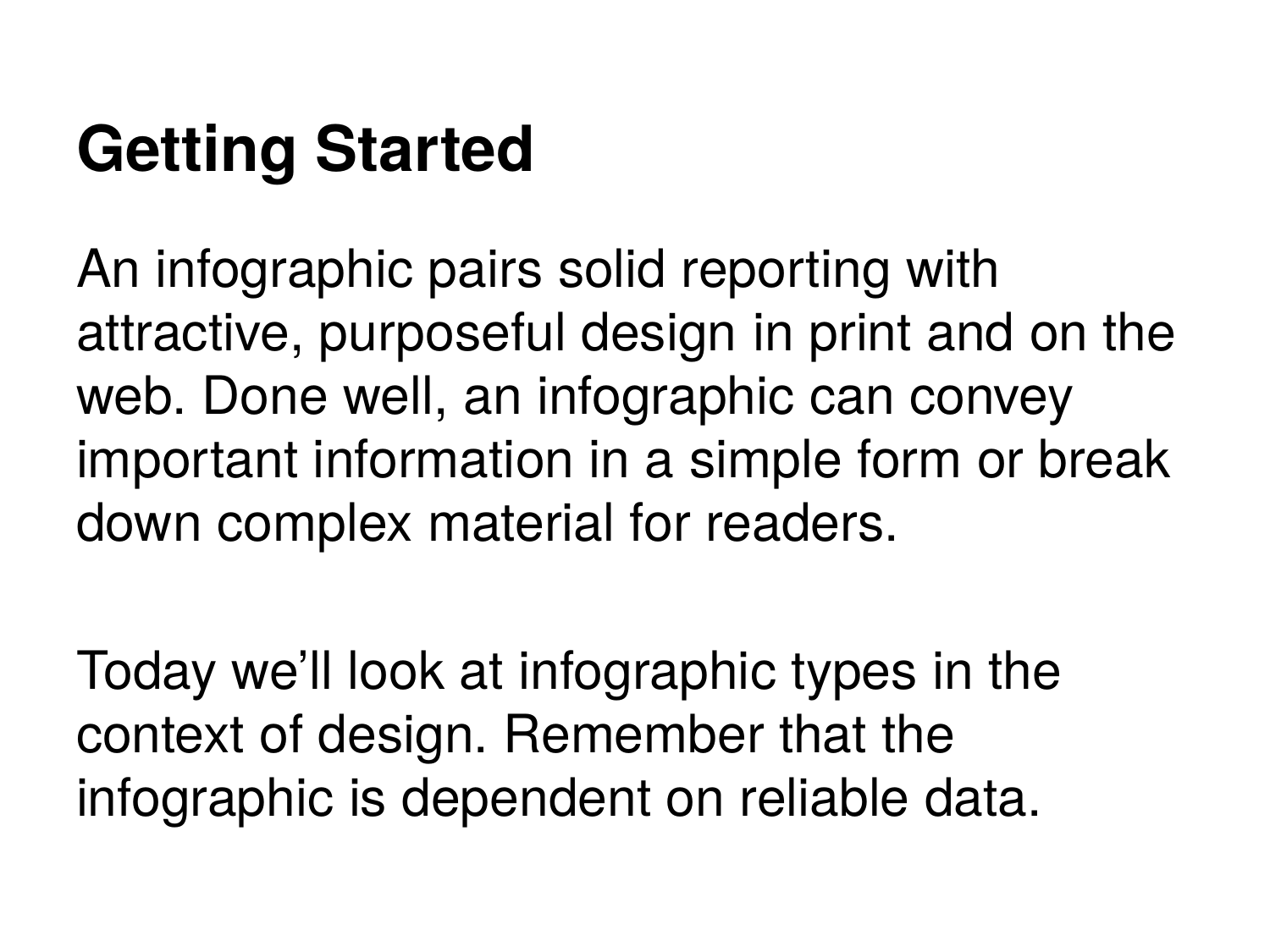

# Getting Started
An infographic pairs solid reporting with attractive, purposeful design in print and on the web. Done well, an infographic can convey important information in a simple form or break down complex material for readers.

Today we’ll look at infographic types in the context of design. Remember that the infographic is dependent on reliable data.